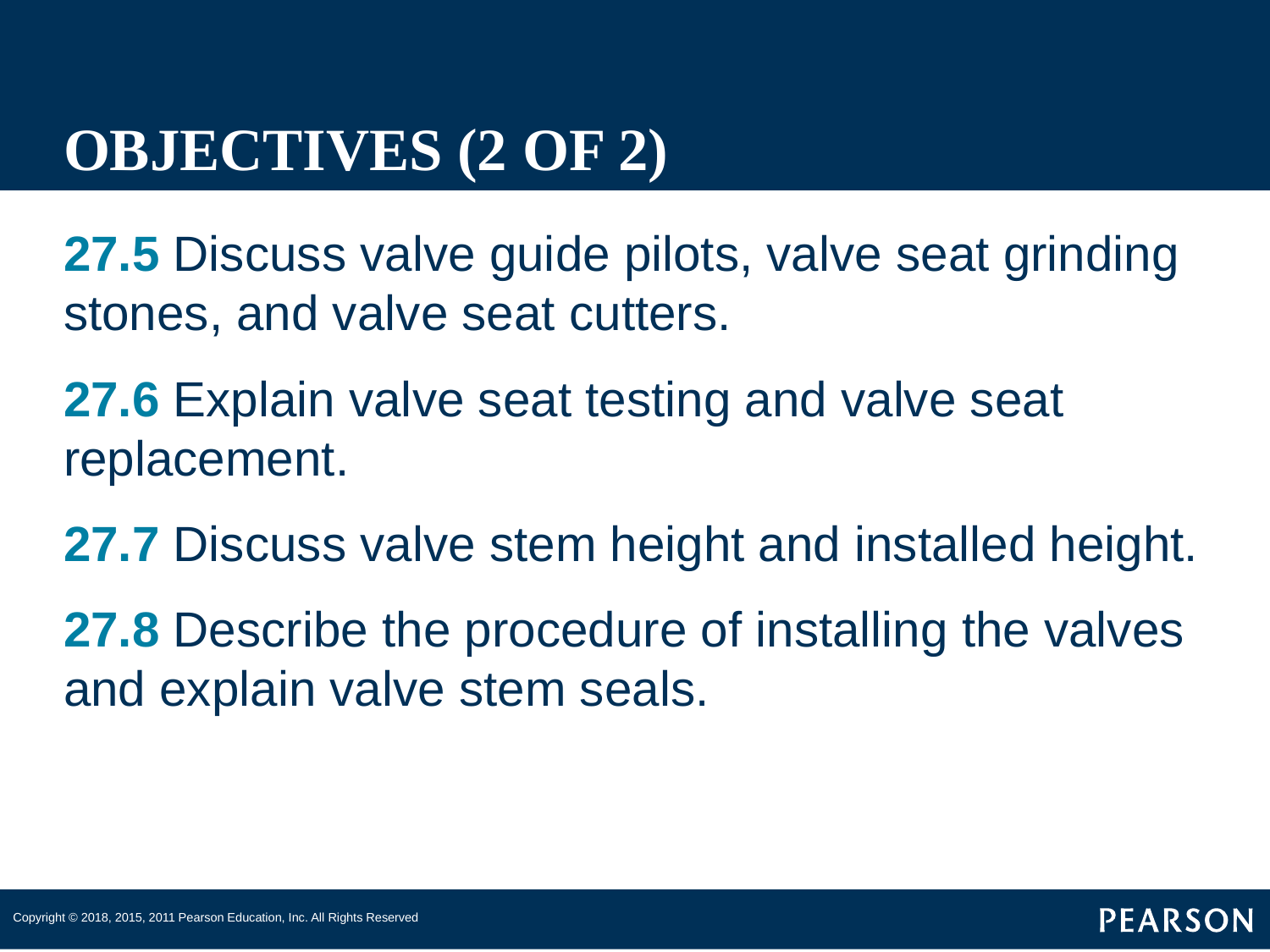

# OBJECTIVES (2 OF 2)
27.5 Discuss valve guide pilots, valve seat grinding stones, and valve seat cutters.
27.6 Explain valve seat testing and valve seat replacement.
27.7 Discuss valve stem height and installed height.
27.8 Describe the procedure of installing the valves and explain valve stem seals.